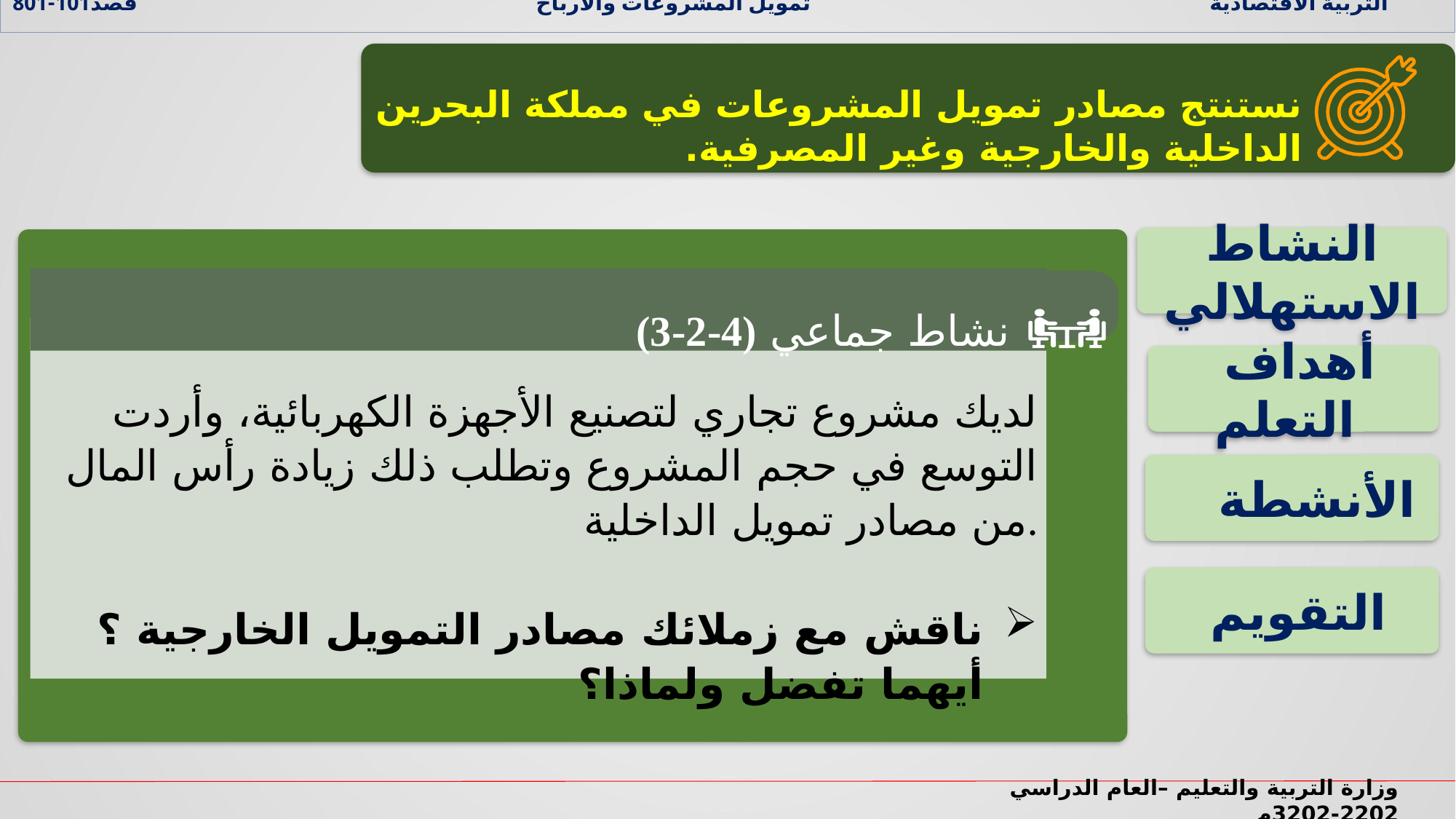

التربية الاقتصادية                                                                         تمويل المشروعات والارباح                                                                         قصد101-801

نستنتج مصادر تمويل المشروعات في مملكة البحرين الداخلية والخارجية وغير المصرفية.
النشاط الاستهلالي

  لديك مشروع تجاري لتصنيع الأجهزة الكهربائية، وأردت التوسع في حجم المشروع وتطلب ذلك زيادة رأس المال من مصادر تمويل الداخلية.

ناقش مع زملائك مصادر التمويل الخارجية ؟ أيهما تفضل ولماذا؟

نشاط جماعي (4-2-3)

 أهداف التعلم
    الأنشطة
 التقويم
وزارة التربية والتعليم –العام الدراسي   2022-2023م